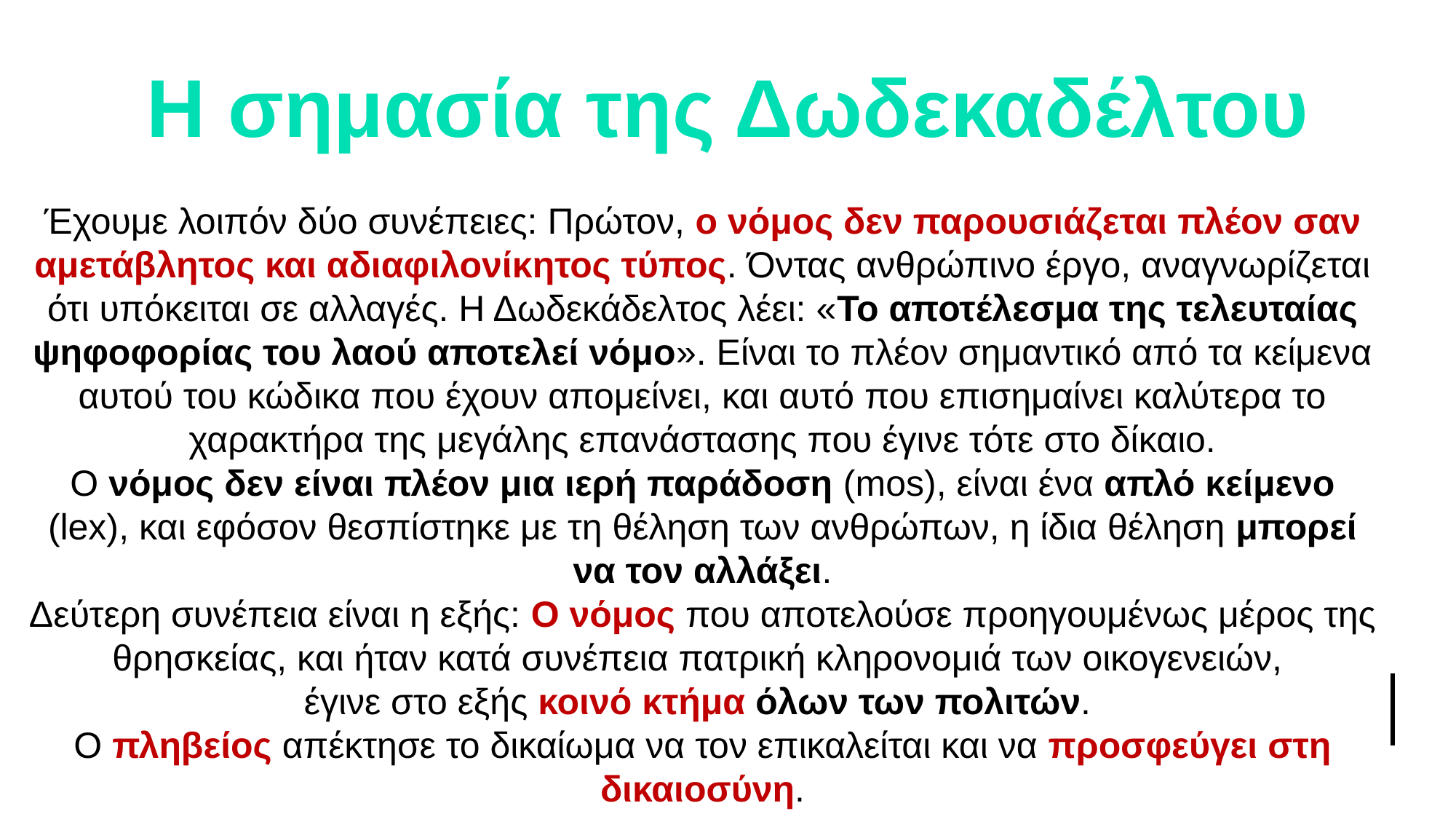

Η σημασία της Δωδεκαδέλτου
Έχουμε λοιπόν δύο συνέπειες: Πρώτον, ο νόμος δεν παρουσιάζεται πλέον σαν αμετάβλητος και αδιαφιλονίκητος τύπος. Όντας ανθρώπινο έργο, αναγνωρίζεται ότι υπόκειται σε αλλαγές. Η Δωδεκάδελτος λέει: «Το αποτέλεσμα της τελευταίας ψηφοφορίας του λαού αποτελεί νόμο». Είναι το πλέον σημαντικό από τα κείμενα αυτού του κώδικα που έχουν απομείνει, και αυτό που επισημαίνει καλύτερα το χαρακτήρα της μεγάλης επανάστασης που έγινε τότε στο δίκαιο.
Ο νόμος δεν είναι πλέον μια ιερή παράδοση (mos), είναι ένα απλό κείμενο (lex), και εφόσον θεσπίστηκε με τη θέληση των ανθρώπων, η ίδια θέληση μπορεί να τον αλλάξει.
Δεύτερη συνέπεια είναι η εξής: Ο νόμος που αποτελούσε προηγουμένως μέρος της θρησκείας, και ήταν κατά συνέπεια πατρική κληρονομιά των οικογενειών,
έγινε στο εξής κοινό κτήμα όλων των πολιτών.
Ο πληβείος απέκτησε το δικαίωμα να τον επικαλείται και να προσφεύγει στη δικαιοσύνη.

Fustel de Coulanges, Η αρχαία πόλη, μετ. Λ. Σταματιάδη, εκδ. Ειρμός, σ. 466-7.